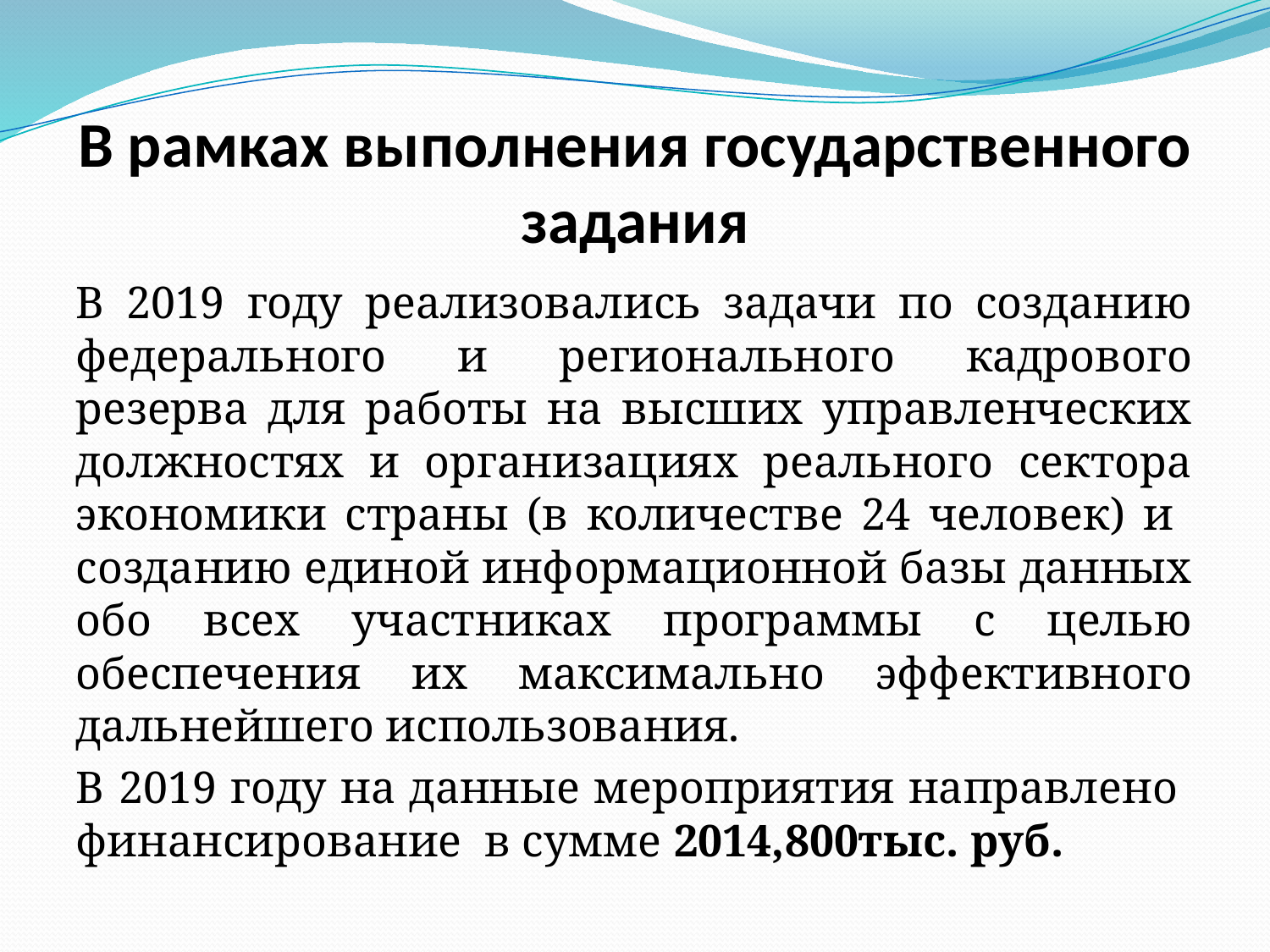

# В рамках выполнения государственного задания
В 2019 году реализовались задачи по созданию федерального и регионального кадрового резерва для работы на высших управленческих должностях и организациях реального сектора экономики страны (в количестве 24 человек) и  созданию единой информационной базы данных обо всех участниках программы с целью обеспечения их максимально эффективного дальнейшего использования.
В 2019 году на данные мероприятия направлено  финансирование  в сумме 2014,800тыс. руб.